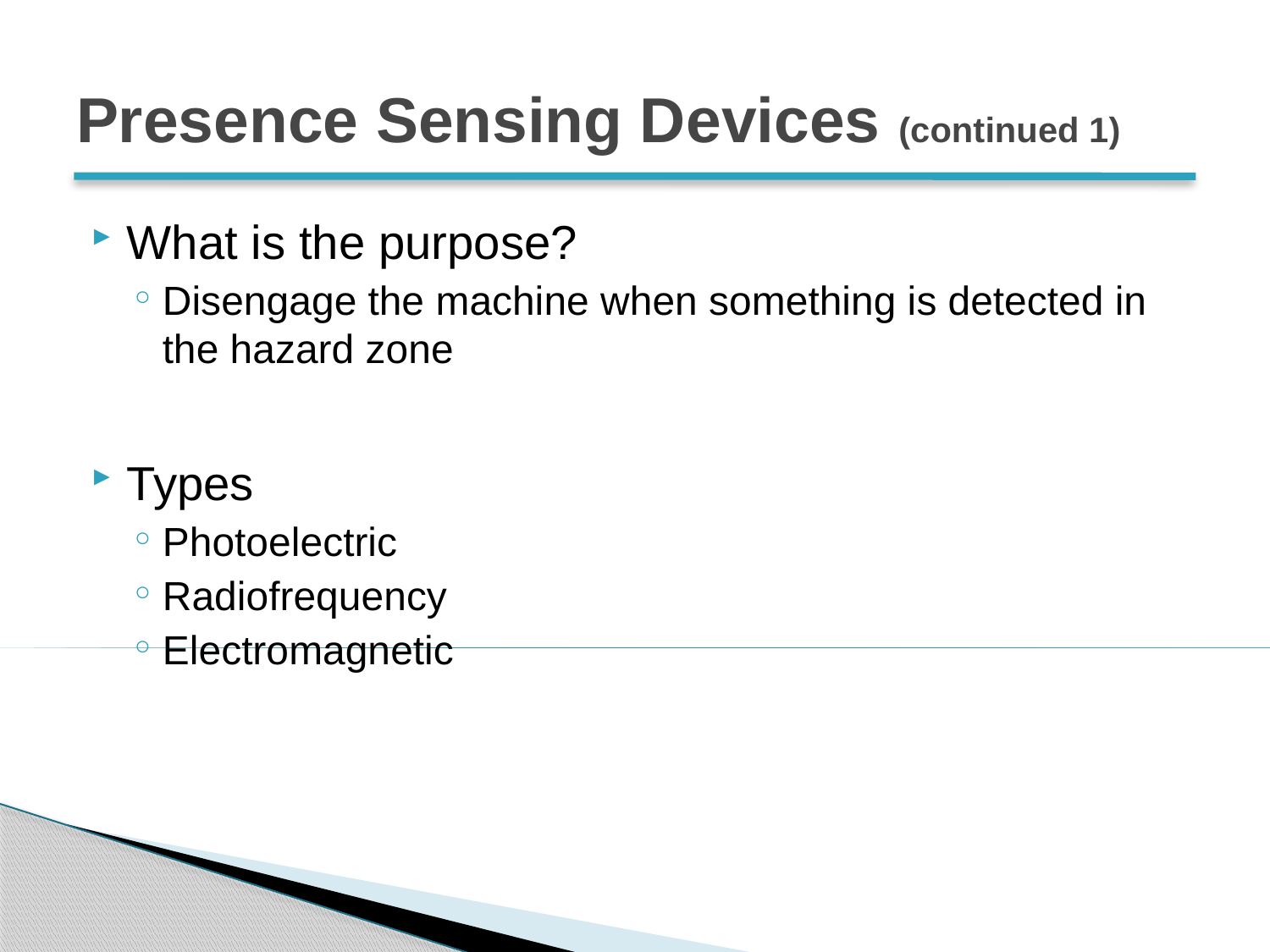

# Presence Sensing Devices (continued 1)
What is the purpose?
Disengage the machine when something is detected in the hazard zone

Types
Photoelectric
Radiofrequency
Electromagnetic

40